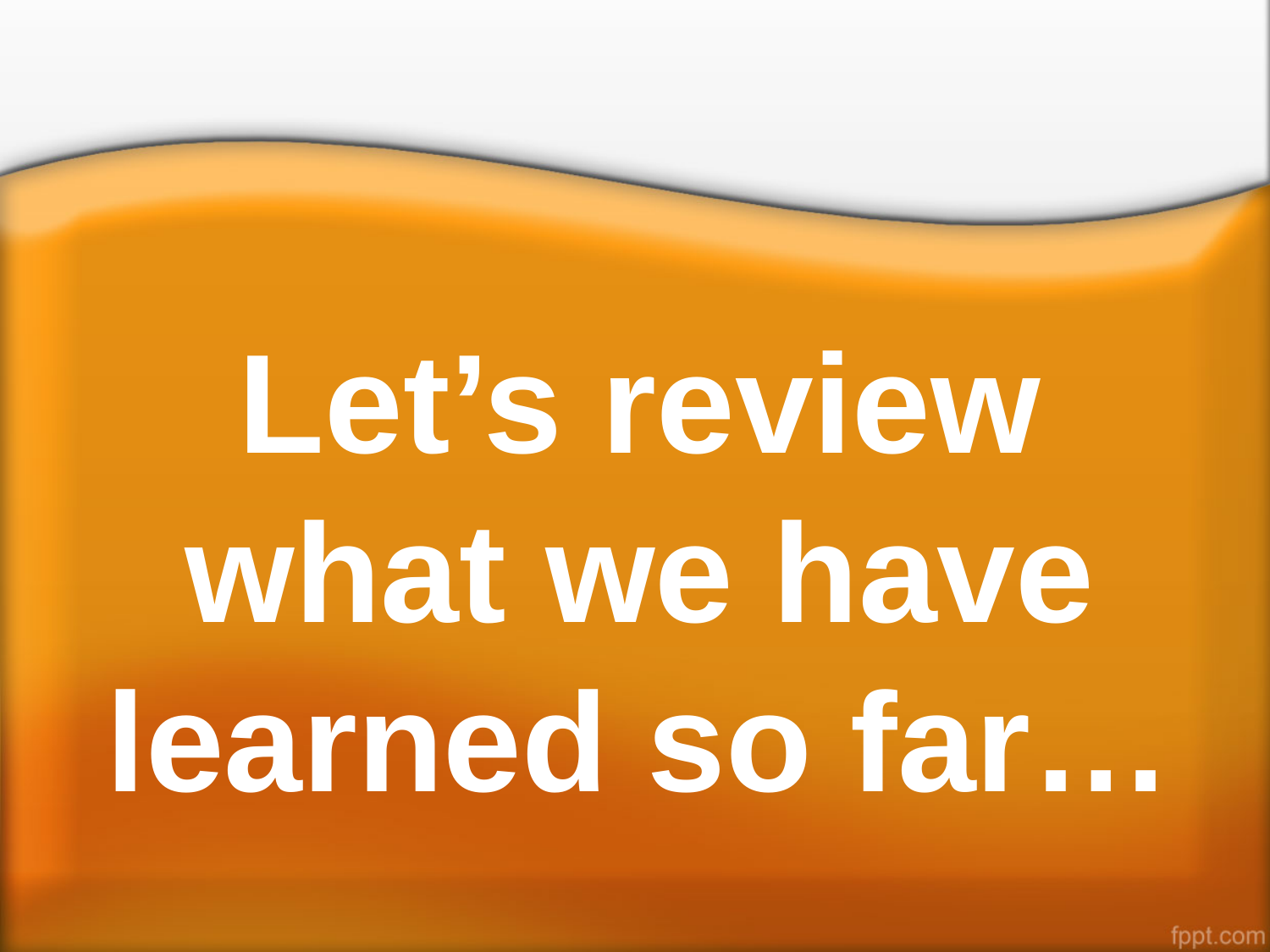

# Let’s review what we have learned so far…